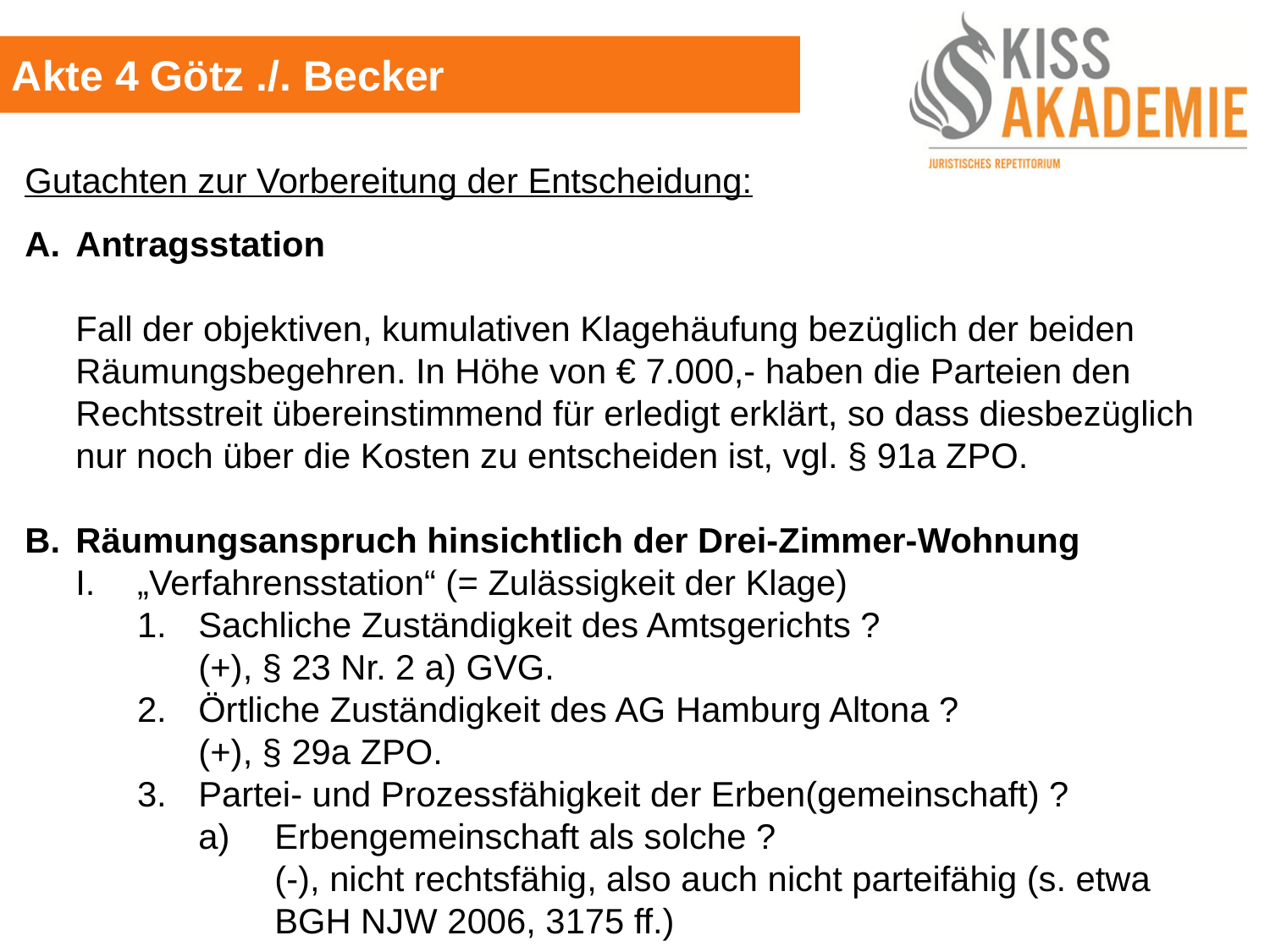

Akte 4 Götz ./. Becker

Gutachten zur Vorbereitung der Entscheidung:

A.	Antragsstation

	Fall der objektiven, kumulativen Klagehäufung bezüglich der beiden 		Räumungsbegehren. In Höhe von € 7.000,- haben die Parteien den		Rechtsstreit übereinstimmend für erledigt erklärt, so dass diesbezüglich	nur noch über die Kosten zu entscheiden ist, vgl. § 91a ZPO.

B.	Räumungsanspruch hinsichtlich der Drei-Zimmer-Wohnung
	I.	„Verfahrensstation“ (= Zulässigkeit der Klage)
		1.	Sachliche Zuständigkeit des Amtsgerichts ?
			(+), § 23 Nr. 2 a) GVG.
		2.	Örtliche Zuständigkeit des AG Hamburg Altona ?
			(+), § 29a ZPO.
		3.	Partei- und Prozessfähigkeit der Erben(gemeinschaft) ?
			a)	Erbengemeinschaft als solche ?
				(-), nicht rechtsfähig, also auch nicht parteifähig (s. etwa					BGH NJW 2006, 3175 ff.)